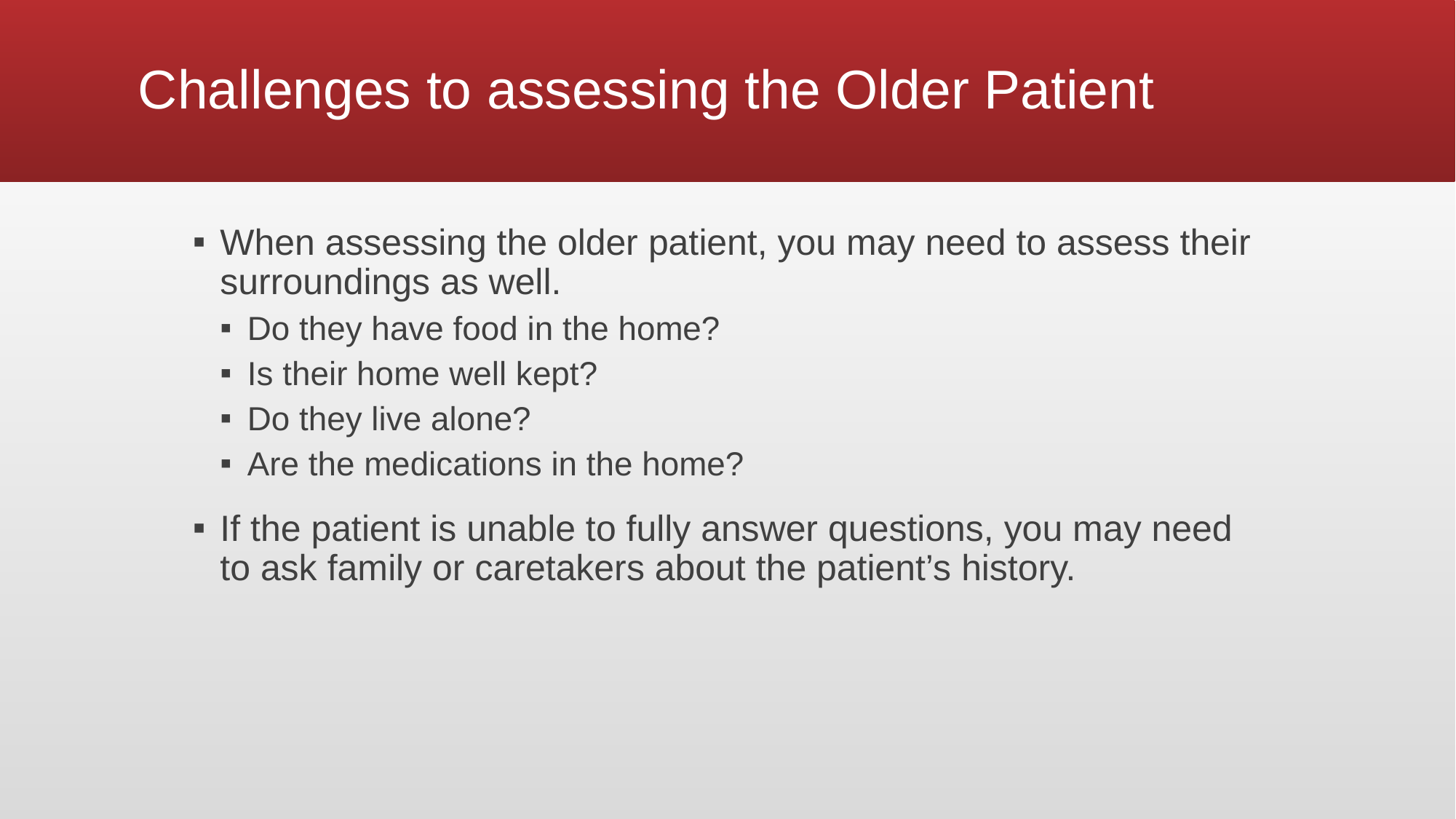

# Challenges to assessing the Older Patient
When assessing the older patient, you may need to assess their surroundings as well.
Do they have food in the home?
Is their home well kept?
Do they live alone?
Are the medications in the home?
If the patient is unable to fully answer questions, you may need to ask family or caretakers about the patient’s history.